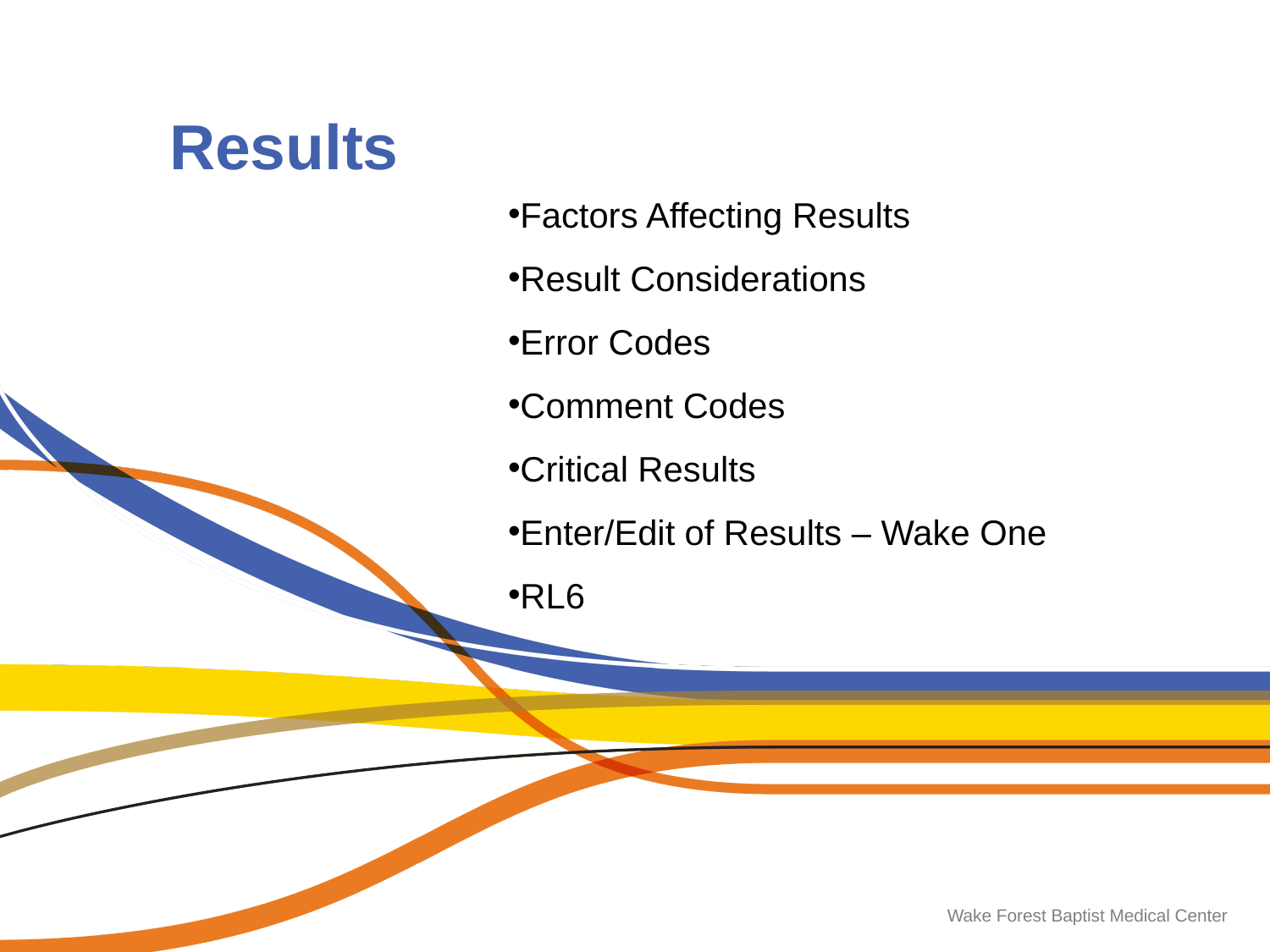

# Results

Factors Affecting Results
Result Considerations
Error Codes
Comment Codes
Critical Results
Enter/Edit of Results – Wake One
RL6